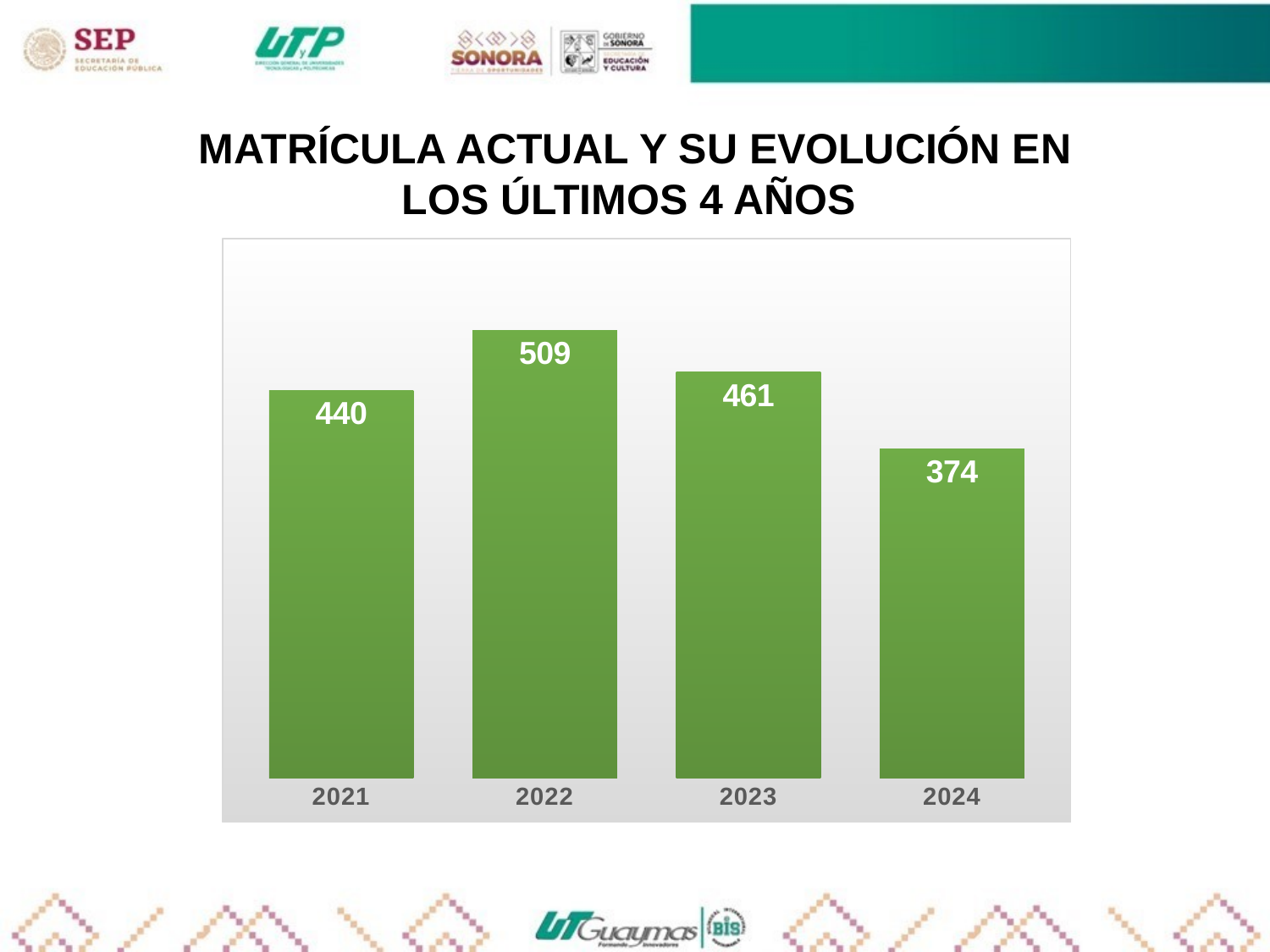

MATRÍCULA ACTUAL Y SU EVOLUCIÓN EN LOS ÚLTIMOS 4 AÑOS

### Chart

| Category |  |
|---|---|
| 2021 | 440.0 |
| 2022 | 509.0 |
| 2023 | 461.0 |
| 2024 | 374.0 |